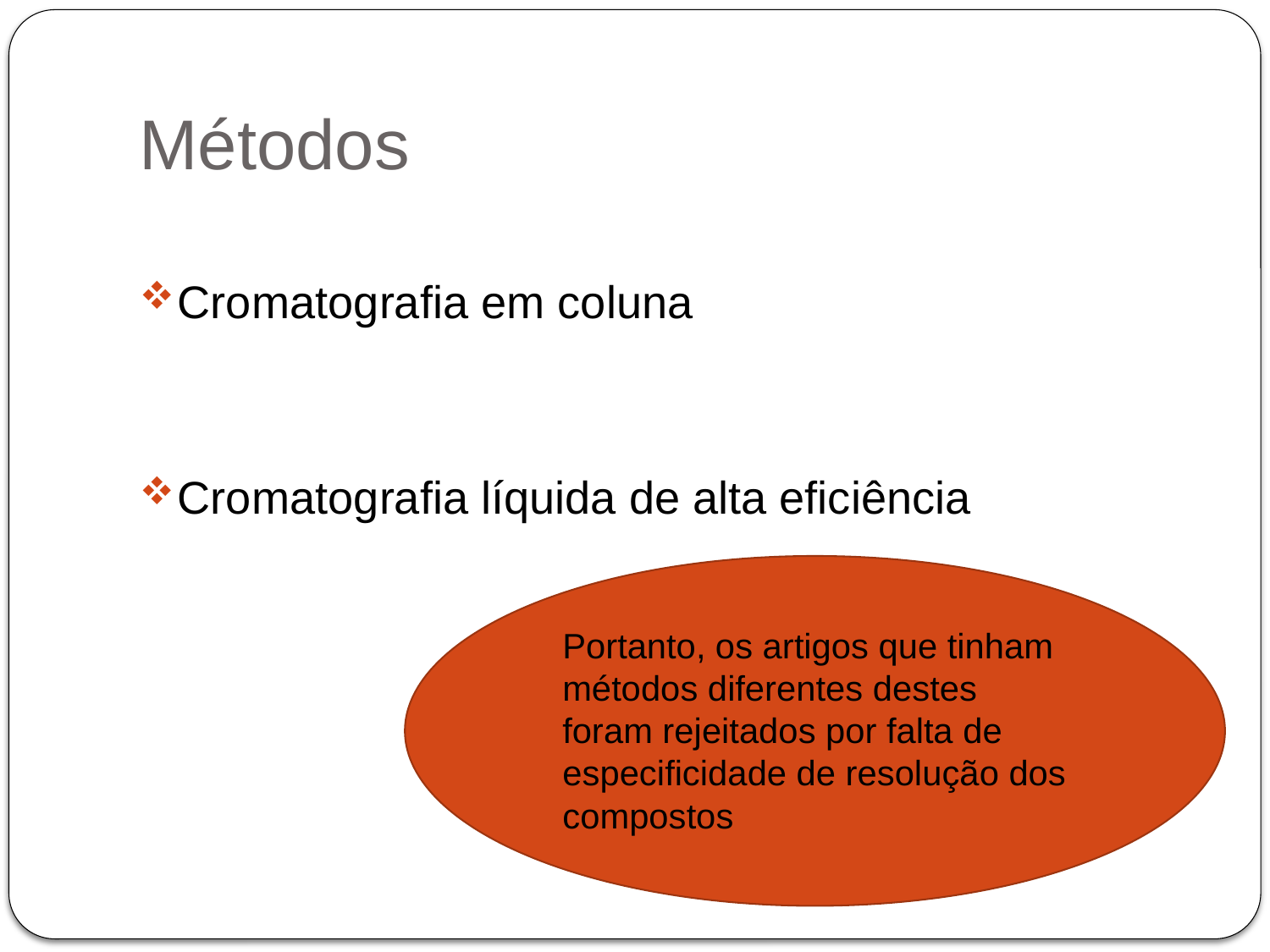

# Métodos

Cromatografia em coluna

Cromatografia líquida de alta eficiência

Portanto, os artigos que tinham métodos diferentes destes foram rejeitados por falta de especificidade de resolução dos compostos